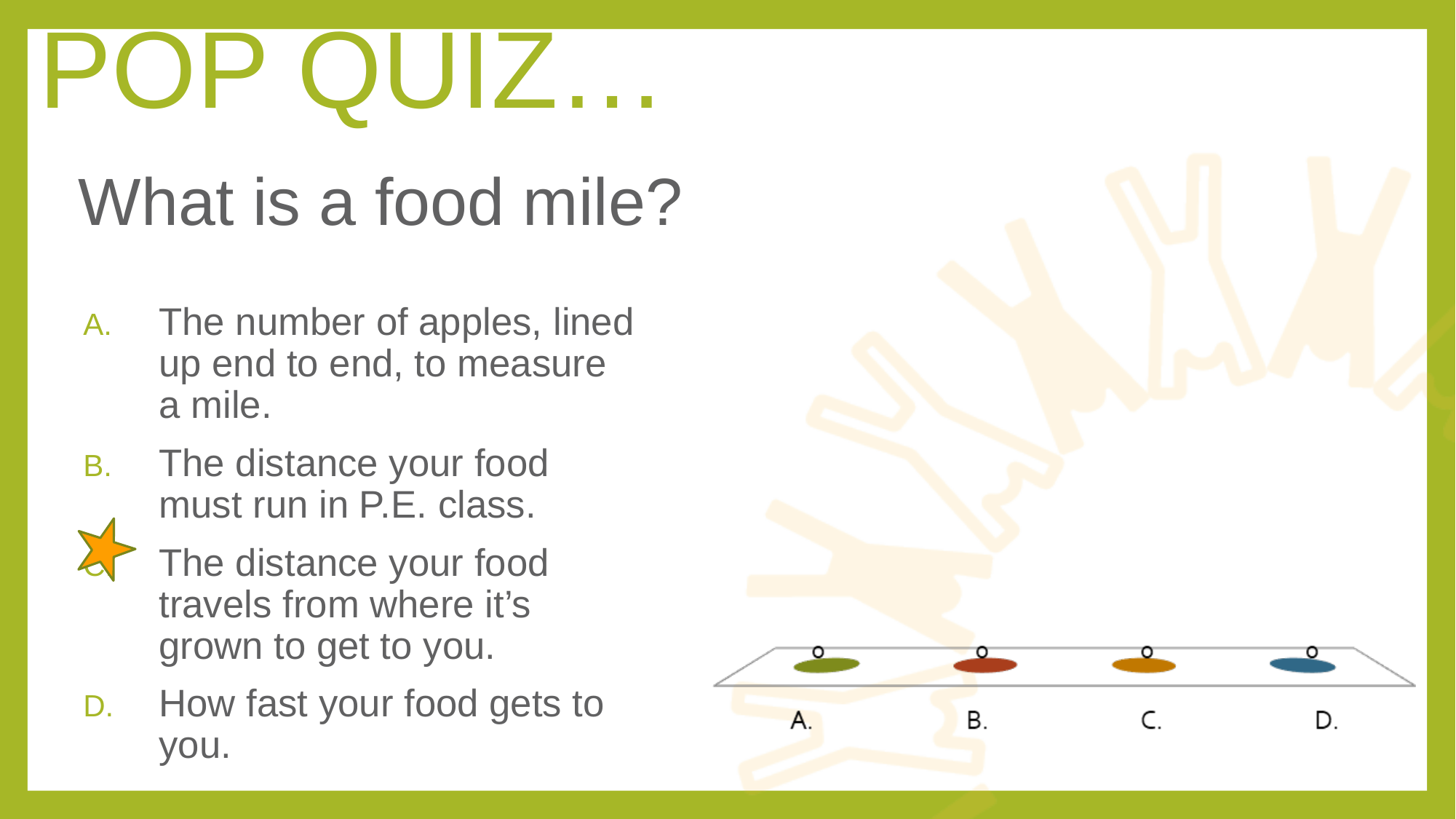

pop quiz…

# What is a food mile?

The number of apples, lined up end to end, to measure a mile.
The distance your food must run in P.E. class.
The distance your food travels from where it’s grown to get to you.
How fast your food gets to you.